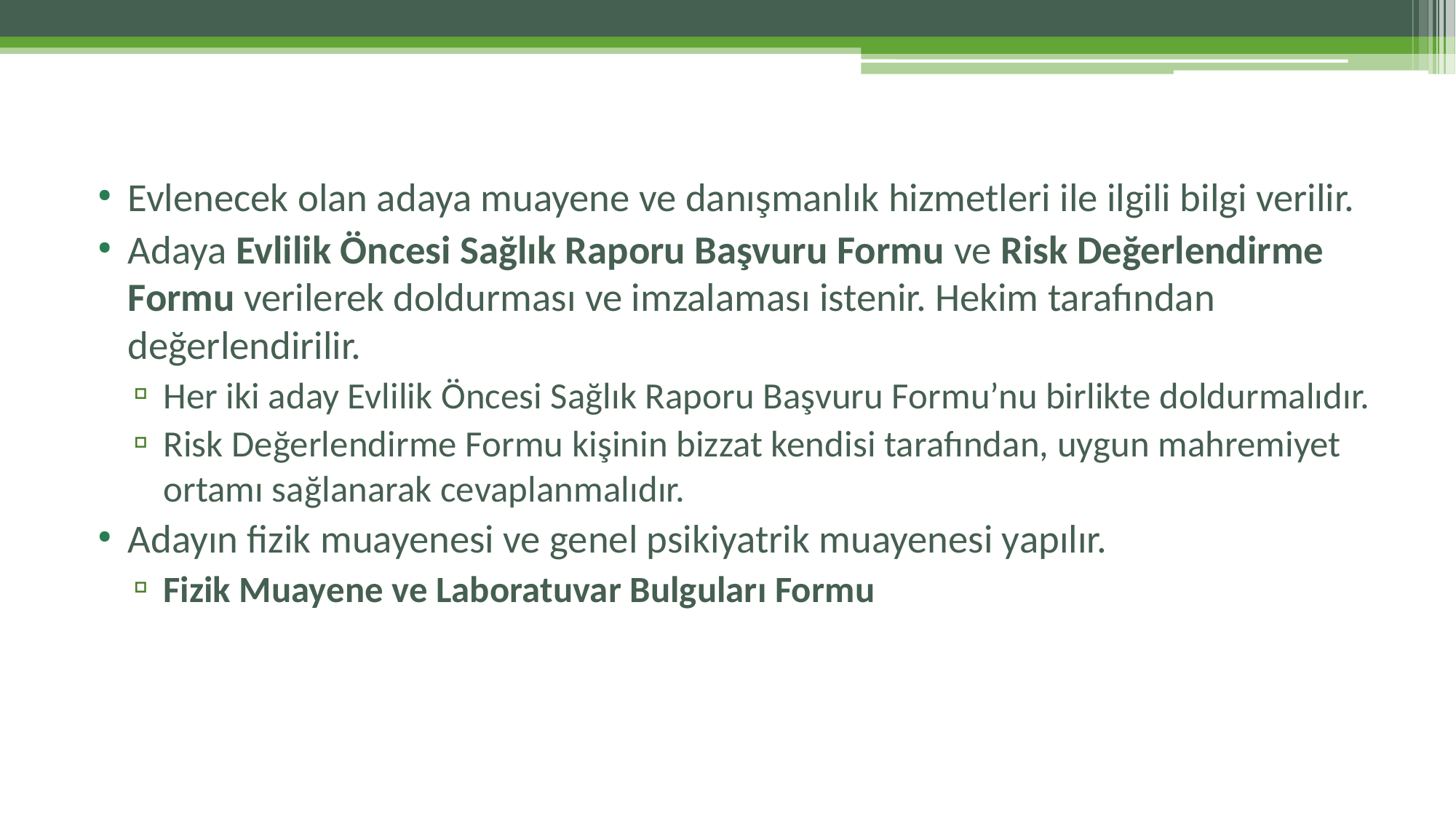

#
Evlenecek olan adaya muayene ve danışmanlık hizmetleri ile ilgili bilgi verilir.
Adaya Evlilik Öncesi Sağlık Raporu Başvuru Formu ve Risk Değerlendirme Formu verilerek doldurması ve imzalaması istenir. Hekim tarafından değerlendirilir.
Her iki aday Evlilik Öncesi Sağlık Raporu Başvuru Formu’nu birlikte doldurmalıdır.
Risk Değerlendirme Formu kişinin bizzat kendisi tarafından, uygun mahremiyet ortamı sağlanarak cevaplanmalıdır.
Adayın fizik muayenesi ve genel psikiyatrik muayenesi yapılır.
Fizik Muayene ve Laboratuvar Bulguları Formu